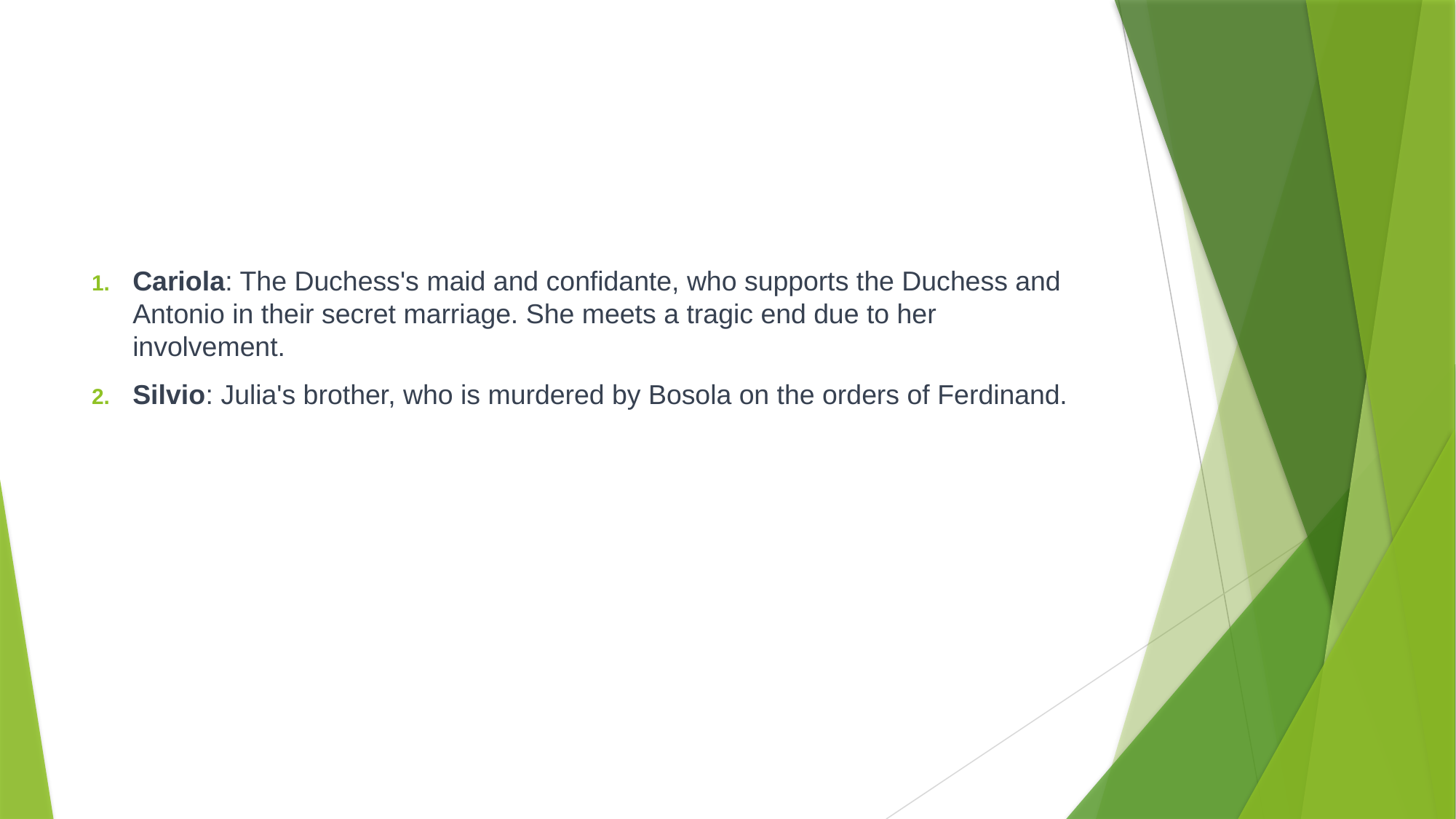

Cariola: The Duchess's maid and confidante, who supports the Duchess and Antonio in their secret marriage. She meets a tragic end due to her involvement.
Silvio: Julia's brother, who is murdered by Bosola on the orders of Ferdinand.